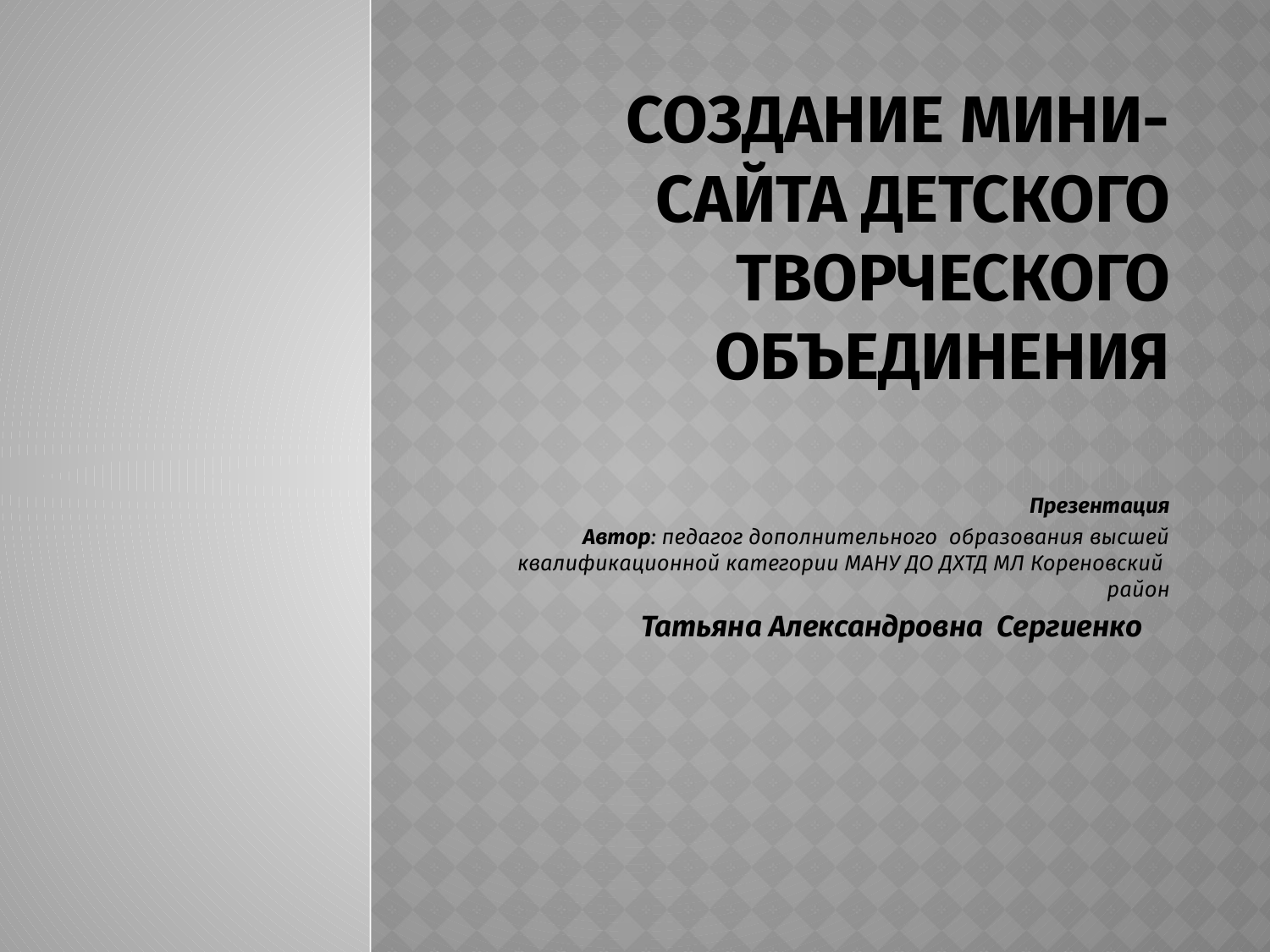

# Создание мини-сайта детского творческого объединения
Презентация
Автор: педагог дополнительного  образования высшей квалификационной категории МАНУ ДО ДХТД МЛ Кореновский  район
Татьяна Александровна  Сергиенко